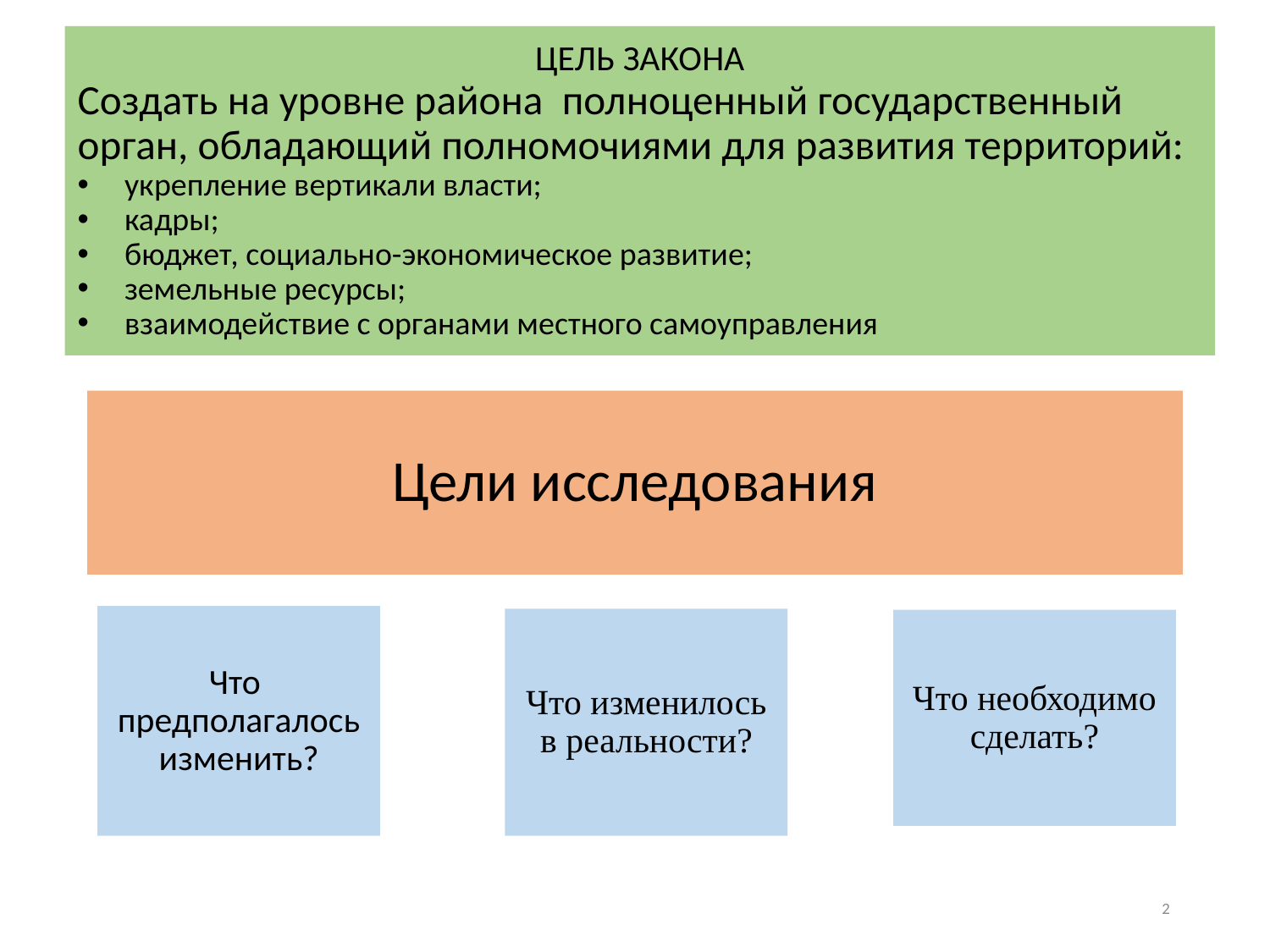

ЦЕЛЬ ЗАКОНА
Создать на уровне района  полноценный государственный орган, обладающий полномочиями для развития территорий:
укрепление вертикали власти;
кадры;
бюджет, социально-экономическое развитие;
земельные ресурсы;
взаимодействие с органами местного самоуправления
# Цели исследования
Что  предполагалось изменить?
Что изменилось в реальности?
Что необходимо сделать?
2